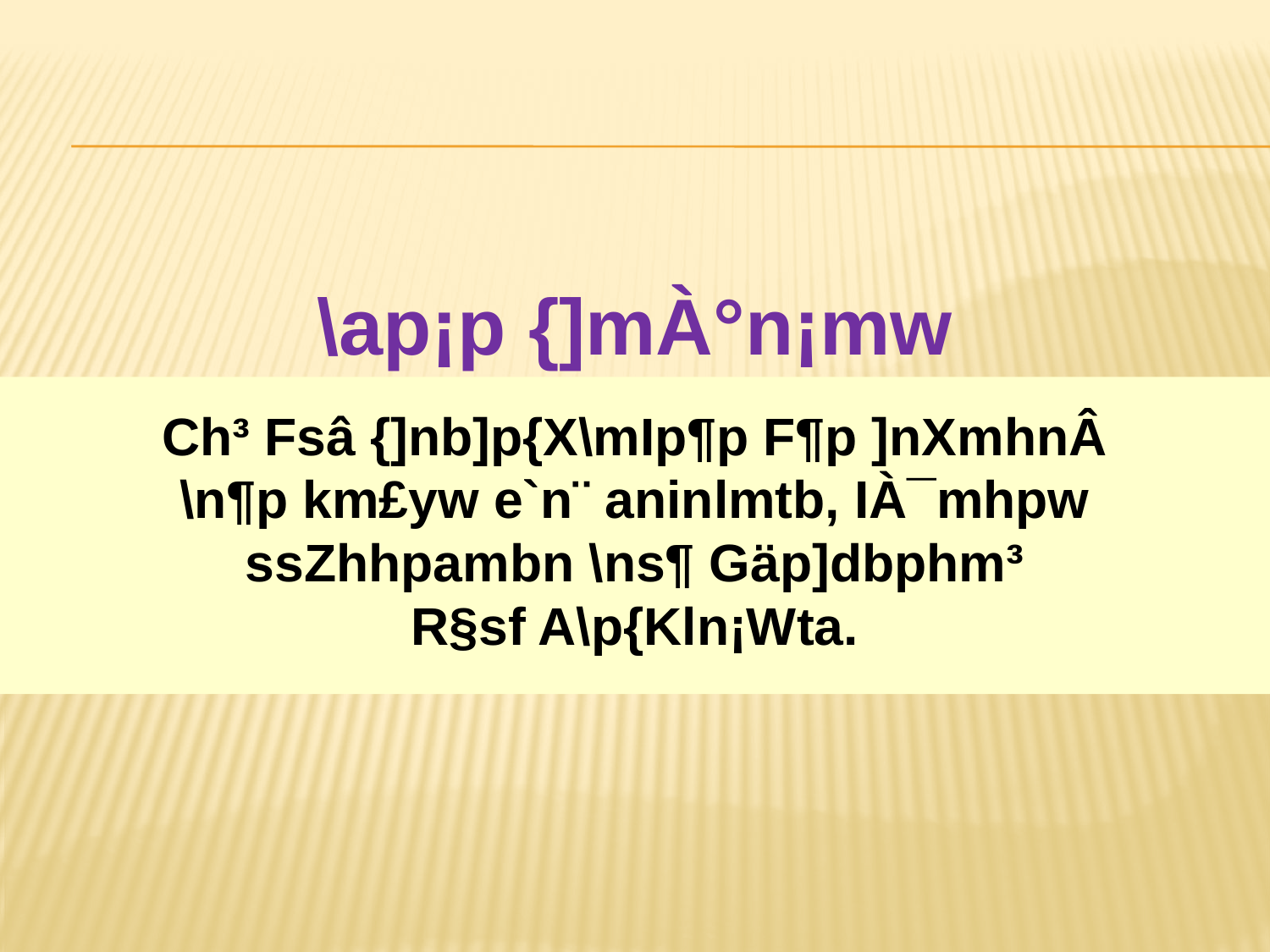

\ap¡p {]mÀ°n¡mw

Ch³ Fsâ {]nb]p{X\mIp¶p F¶p ]nXmhnÂ
\n¶p km£yw e`n¨ aninlmtb, IÀ¯mhpw
ssZhhpambn \ns¶ Gäp]dbphm³
R§sf A\p{Kln¡Wta.